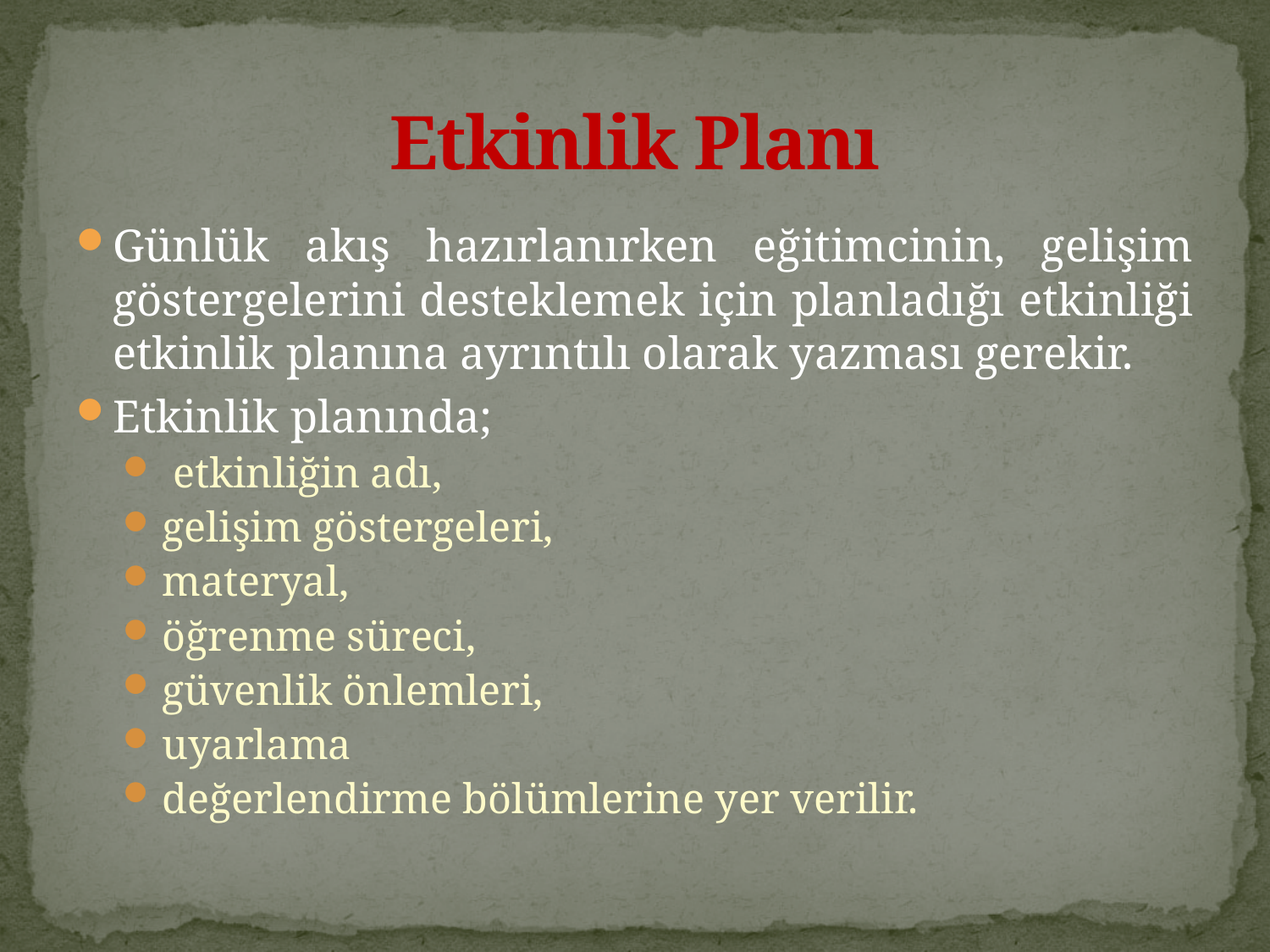

# Etkinlik Planı
Günlük akış hazırlanırken eğitimcinin, gelişim göstergelerini desteklemek için planladığı etkinliği etkinlik planına ayrıntılı olarak yazması gerekir.
Etkinlik planında;
 etkinliğin adı,
gelişim göstergeleri,
materyal,
öğrenme süreci,
güvenlik önlemleri,
uyarlama
değerlendirme bölümlerine yer verilir.